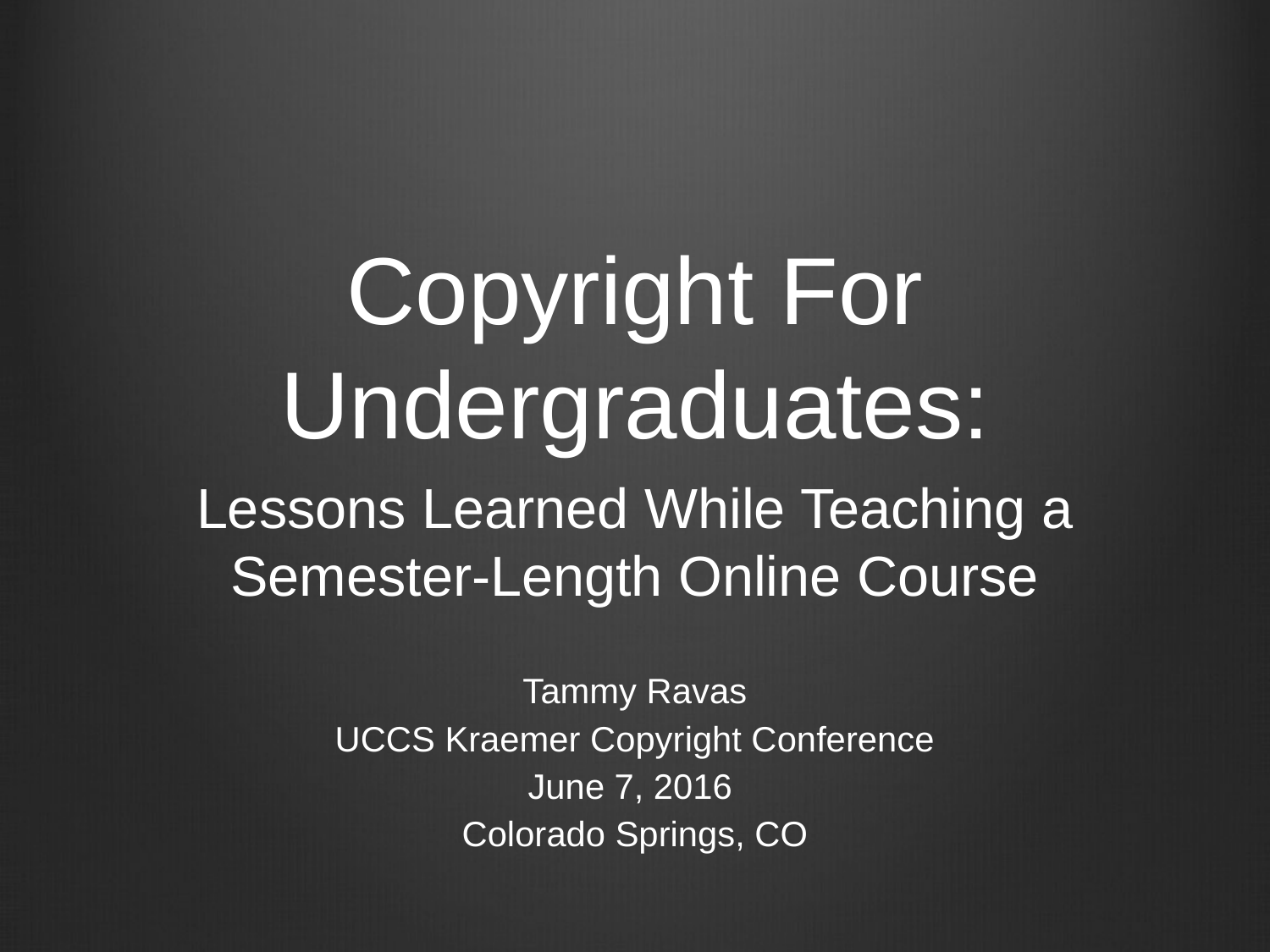

# Copyright For Undergraduates:
Lessons Learned While Teaching a Semester-Length Online Course

Tammy Ravas
UCCS Kraemer Copyright Conference
June 7, 2016
Colorado Springs, CO